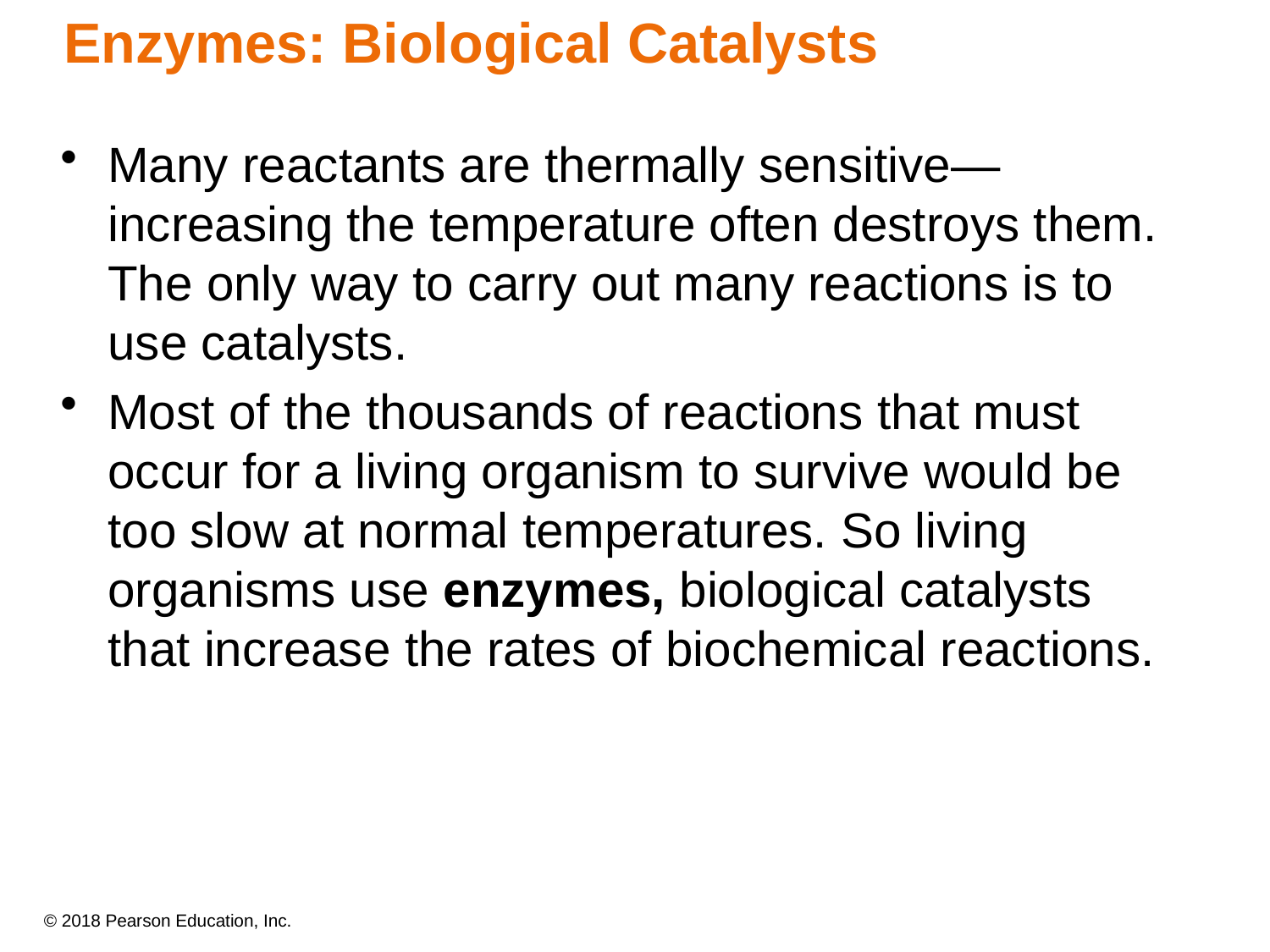

# Enzymes: Biological Catalysts
Many reactants are thermally sensitive—increasing the temperature often destroys them. The only way to carry out many reactions is to use catalysts.
Most of the thousands of reactions that must occur for a living organism to survive would be too slow at normal temperatures. So living organisms use enzymes, biological catalysts that increase the rates of biochemical reactions.